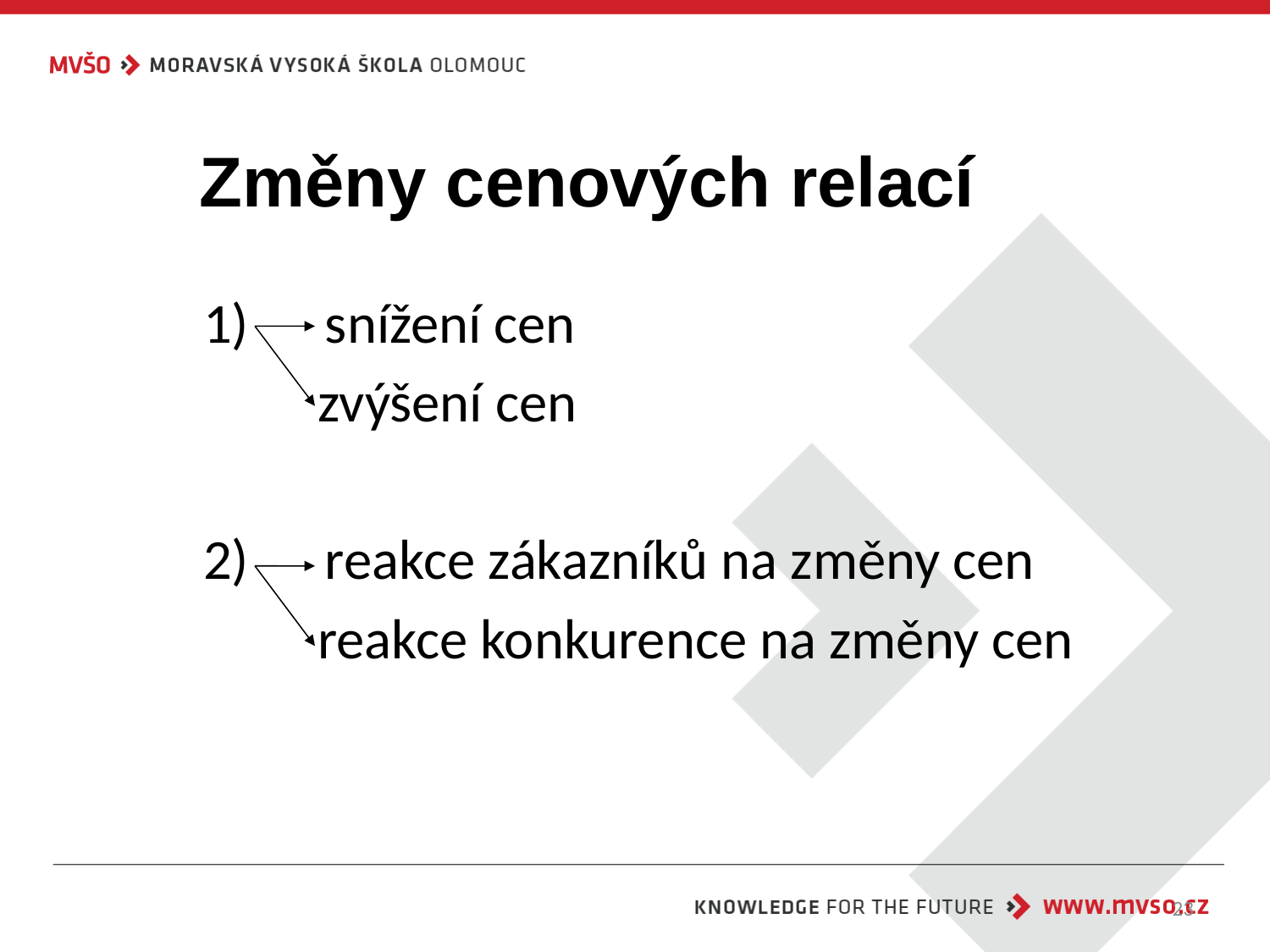

Změny cenových relací
1)      snížení cen
         zvýšení cen

2)      reakce zákazníků na změny cen
         reakce konkurence na změny cen

23